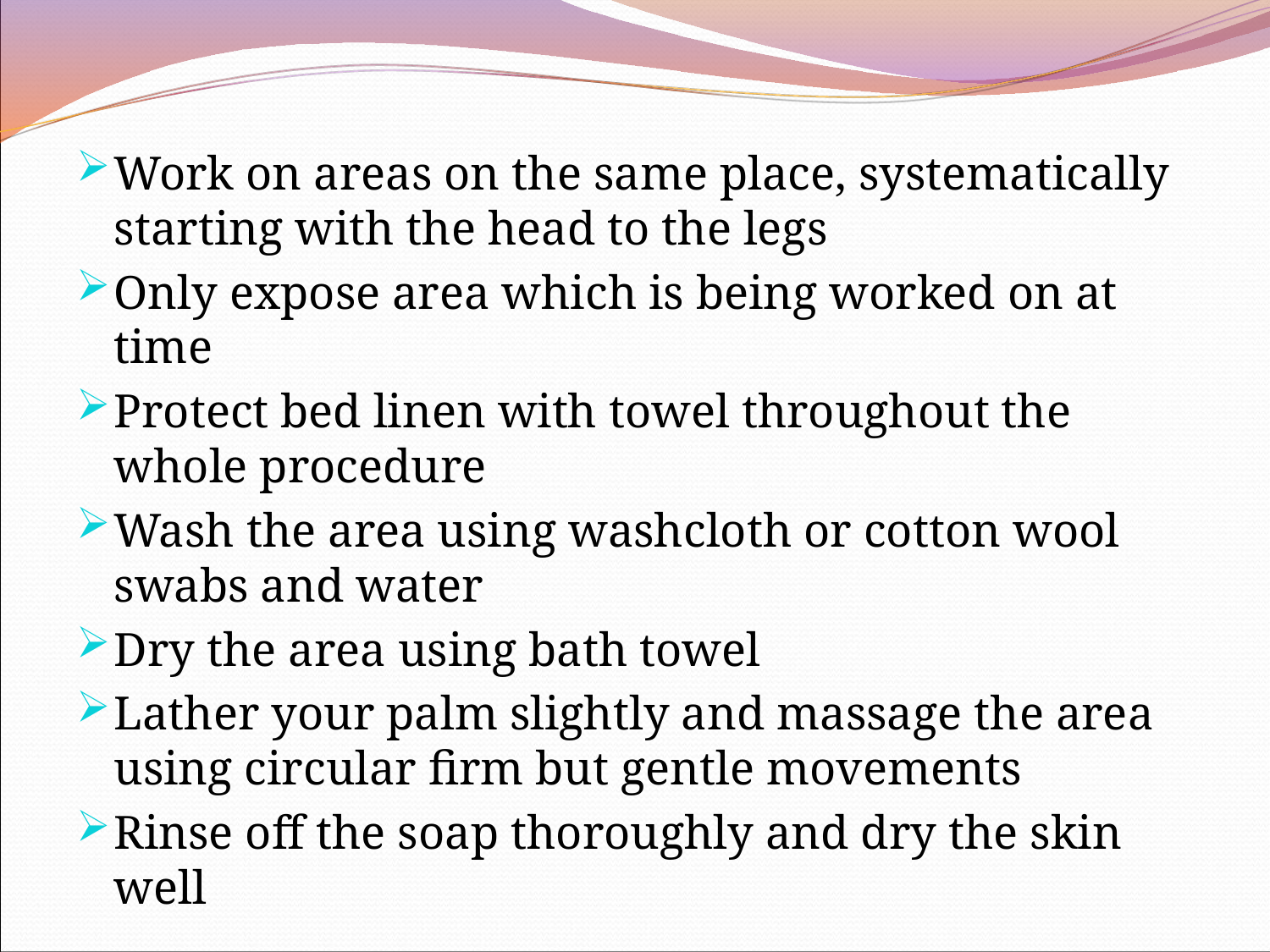

Work on areas on the same place, systematically starting with the head to the legs
Only expose area which is being worked on at time
Protect bed linen with towel throughout the whole procedure
Wash the area using washcloth or cotton wool swabs and water
Dry the area using bath towel
Lather your palm slightly and massage the area using circular firm but gentle movements
Rinse off the soap thoroughly and dry the skin well